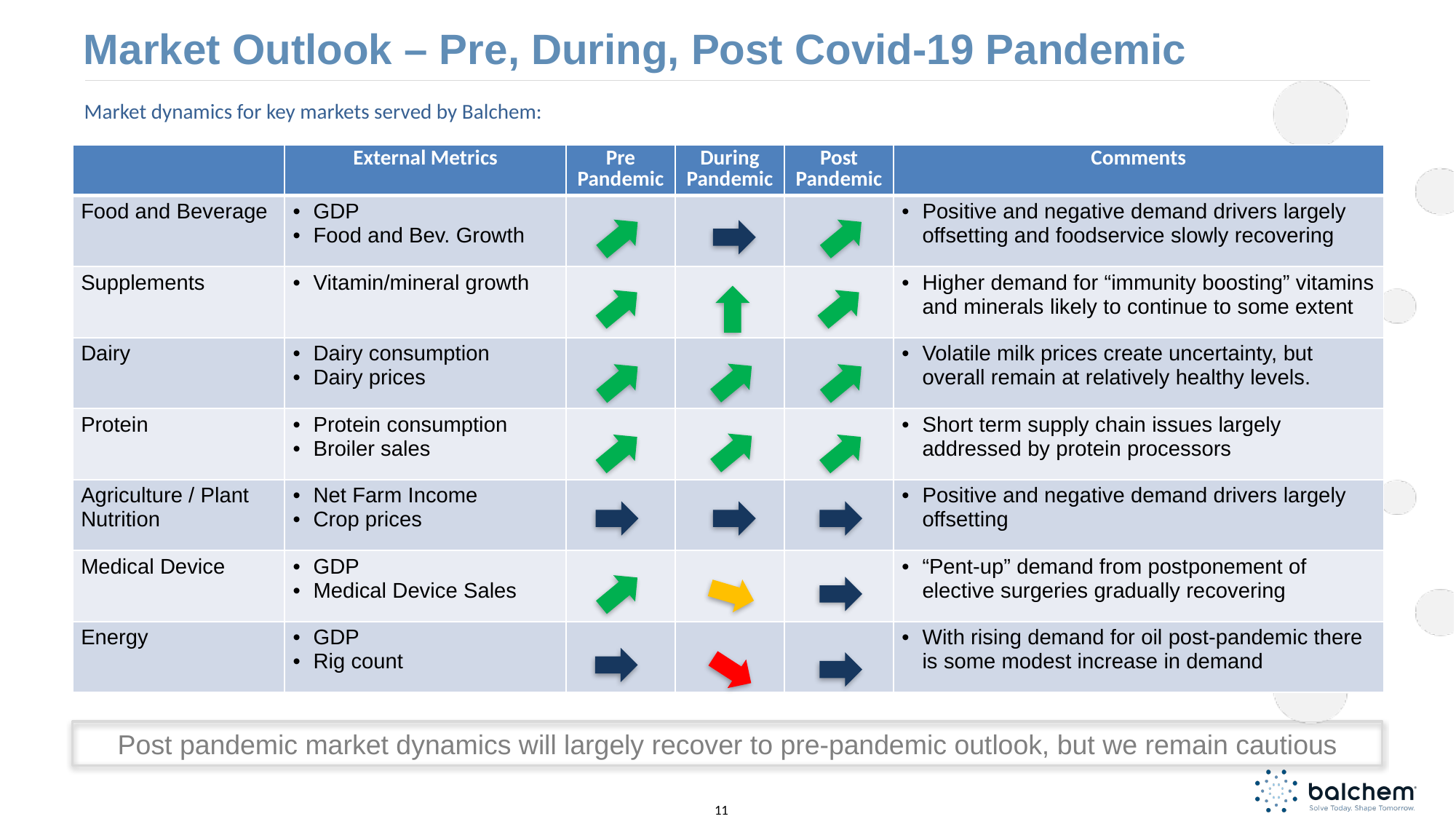

# Market Outlook – Pre, During, Post Covid-19 Pandemic
Market dynamics for key markets served by Balchem:
|  | External Metrics | Pre Pandemic | During Pandemic | Post Pandemic | Comments |
| --- | --- | --- | --- | --- | --- |
| Food and Beverage | GDP Food and Bev. Growth |  |  |  | Positive and negative demand drivers largely offsetting and foodservice slowly recovering |
| Supplements | Vitamin/mineral growth |  |  |  | Higher demand for “immunity boosting” vitamins and minerals likely to continue to some extent |
| Dairy | Dairy consumption Dairy prices |  |  |  | Volatile milk prices create uncertainty, but overall remain at relatively healthy levels. |
| Protein | Protein consumption Broiler sales |  |  |  | Short term supply chain issues largely addressed by protein processors |
| Agriculture / Plant Nutrition | Net Farm Income Crop prices |  |  |  | Positive and negative demand drivers largely offsetting |
| Medical Device | GDP Medical Device Sales |  |  |  | “Pent-up” demand from postponement of elective surgeries gradually recovering |
| Energy | GDP Rig count |  |  |  | With rising demand for oil post-pandemic there is some modest increase in demand |

Post pandemic market dynamics will largely recover to pre-pandemic outlook, but we remain cautious
11